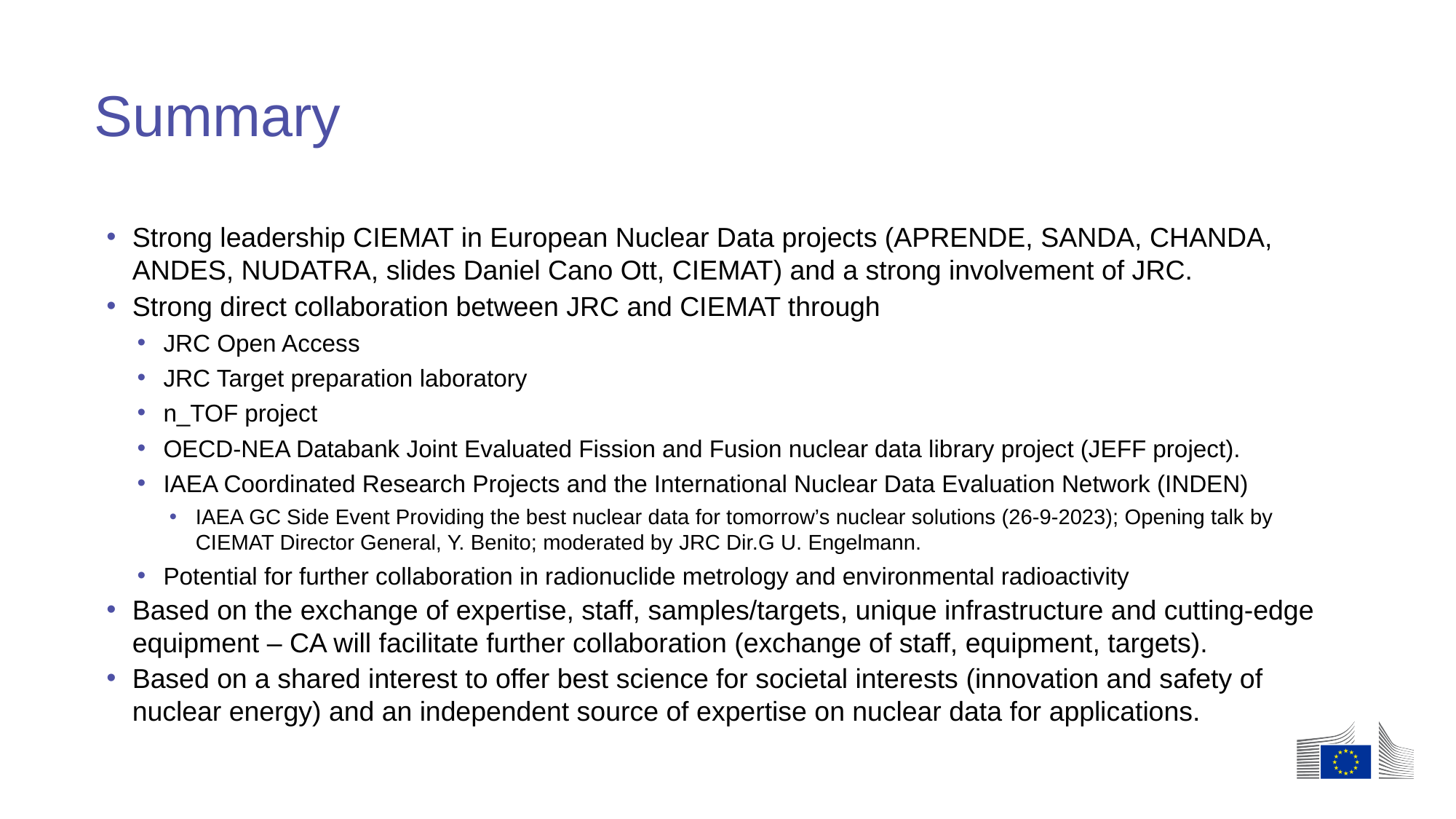

# Summary
Strong leadership CIEMAT in European Nuclear Data projects (APRENDE, SANDA, CHANDA, ANDES, NUDATRA, slides Daniel Cano Ott, CIEMAT) and a strong involvement of JRC.
Strong direct collaboration between JRC and CIEMAT through
JRC Open Access
JRC Target preparation laboratory
n_TOF project
OECD-NEA Databank Joint Evaluated Fission and Fusion nuclear data library project (JEFF project).
IAEA Coordinated Research Projects and the International Nuclear Data Evaluation Network (INDEN)
IAEA GC Side Event Providing the best nuclear data for tomorrow’s nuclear solutions (26-9-2023); Opening talk by CIEMAT Director General, Y. Benito; moderated by JRC Dir.G U. Engelmann.
Potential for further collaboration in radionuclide metrology and environmental radioactivity
Based on the exchange of expertise, staff, samples/targets, unique infrastructure and cutting-edge equipment – CA will facilitate further collaboration (exchange of staff, equipment, targets).
Based on a shared interest to offer best science for societal interests (innovation and safety of nuclear energy) and an independent source of expertise on nuclear data for applications.